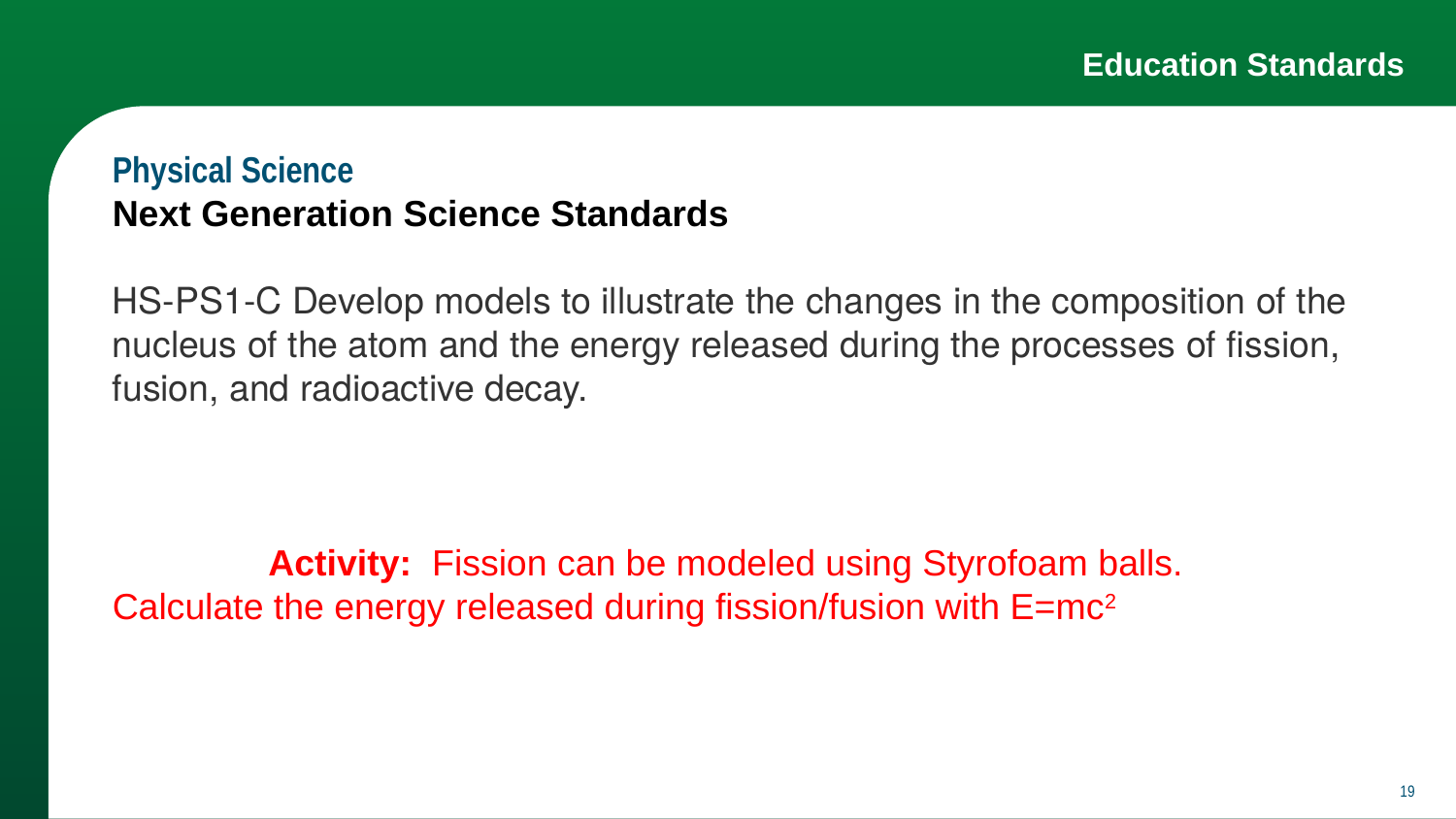

# Education Standards
Physical Science
Next Generation Science Standards

HS-PS1-C Develop models to illustrate the changes in the composition of the nucleus of the atom and the energy released during the processes of fission, fusion, and radioactive decay.

	 Activity:  Fission can be modeled using Styrofoam balls.
Calculate the energy released during fission/fusion with E=mc2

19